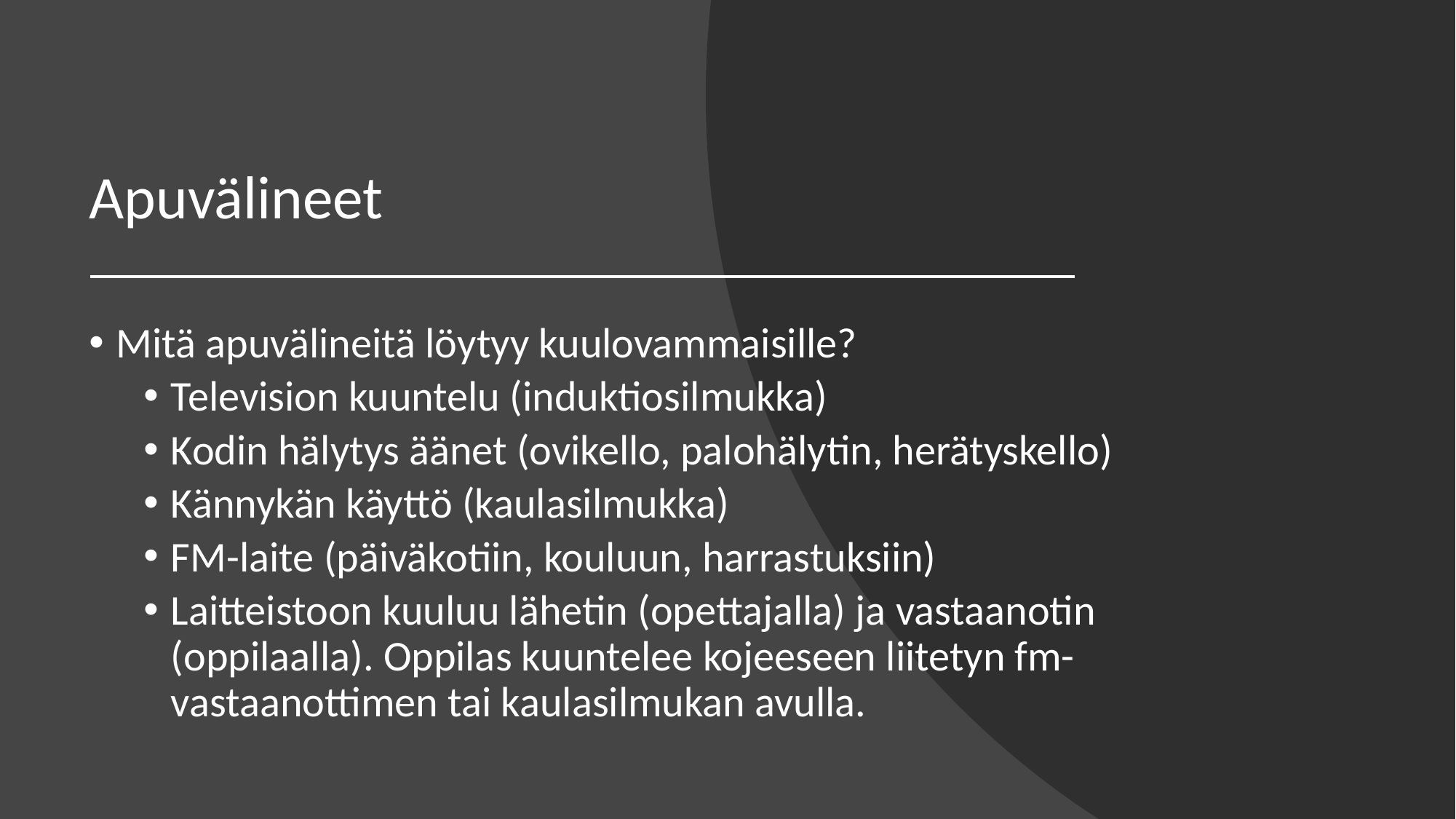

# Apuvälineet
Mitä apuvälineitä löytyy kuulovammaisille?
Television kuuntelu (induktiosilmukka)
Kodin hälytys äänet (ovikello, palohälytin, herätyskello)
Kännykän käyttö (kaulasilmukka)
FM-laite (päiväkotiin, kouluun, harrastuksiin)
Laitteistoon kuuluu lähetin (opettajalla) ja vastaanotin (oppilaalla). Oppilas kuuntelee kojeeseen liitetyn fm-vastaanottimen tai kaulasilmukan avulla.